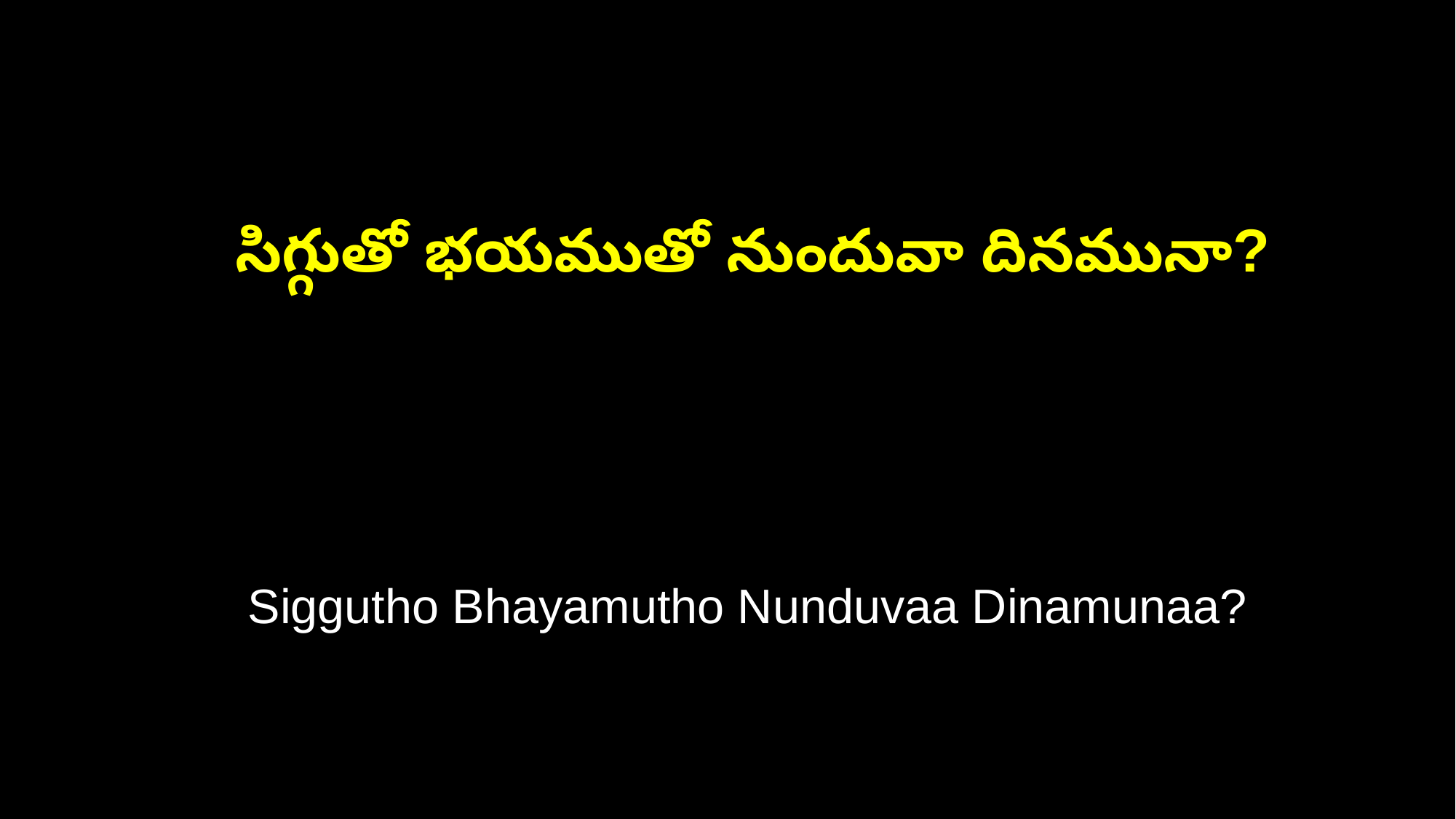

సిగ్గుతో భయముతో నుందువా దినమునా?
   Siggutho Bhayamutho Nunduvaa Dinamunaa?